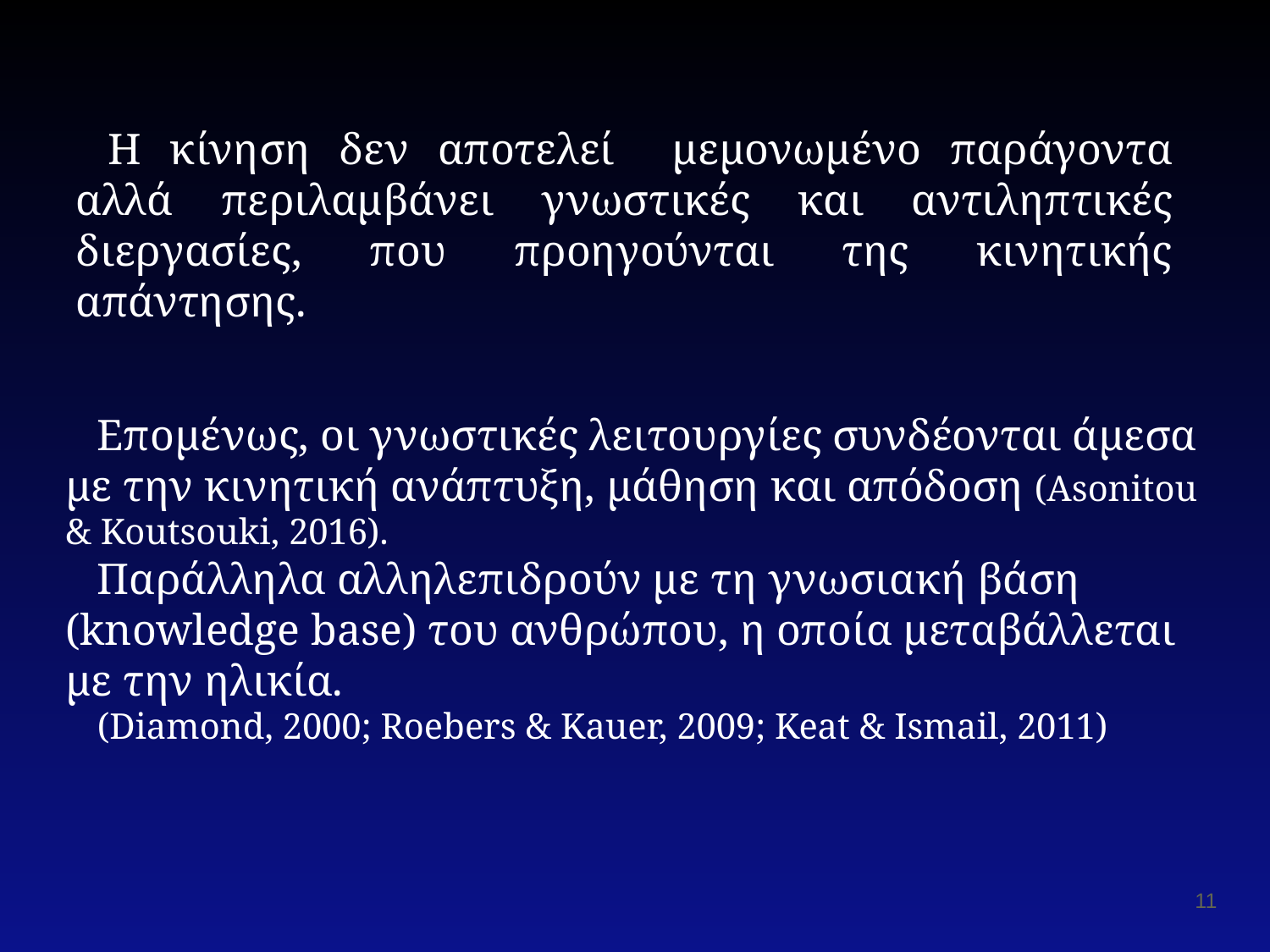

Η κίνηση δεν αποτελεί  μεμονωμένο παράγοντα αλλά περιλαμβάνει γνωστικές και αντιληπτικές διεργασίες, που προηγούνται της κινητικής απάντησης.
Επομένως, οι γνωστικές λειτουργίες συνδέονται άμεσα με την κινητική ανάπτυξη, μάθηση και απόδοση (Asonitou & Koutsouki, 2016).
Παράλληλα αλληλεπιδρούν με τη γνωσιακή βάση (knowledge base) του ανθρώπου, η οποία μεταβάλλεται με την ηλικία.
(Diamond, 2000; Roebers & Kauer, 2009; Keat & Ismail, 2011)
11